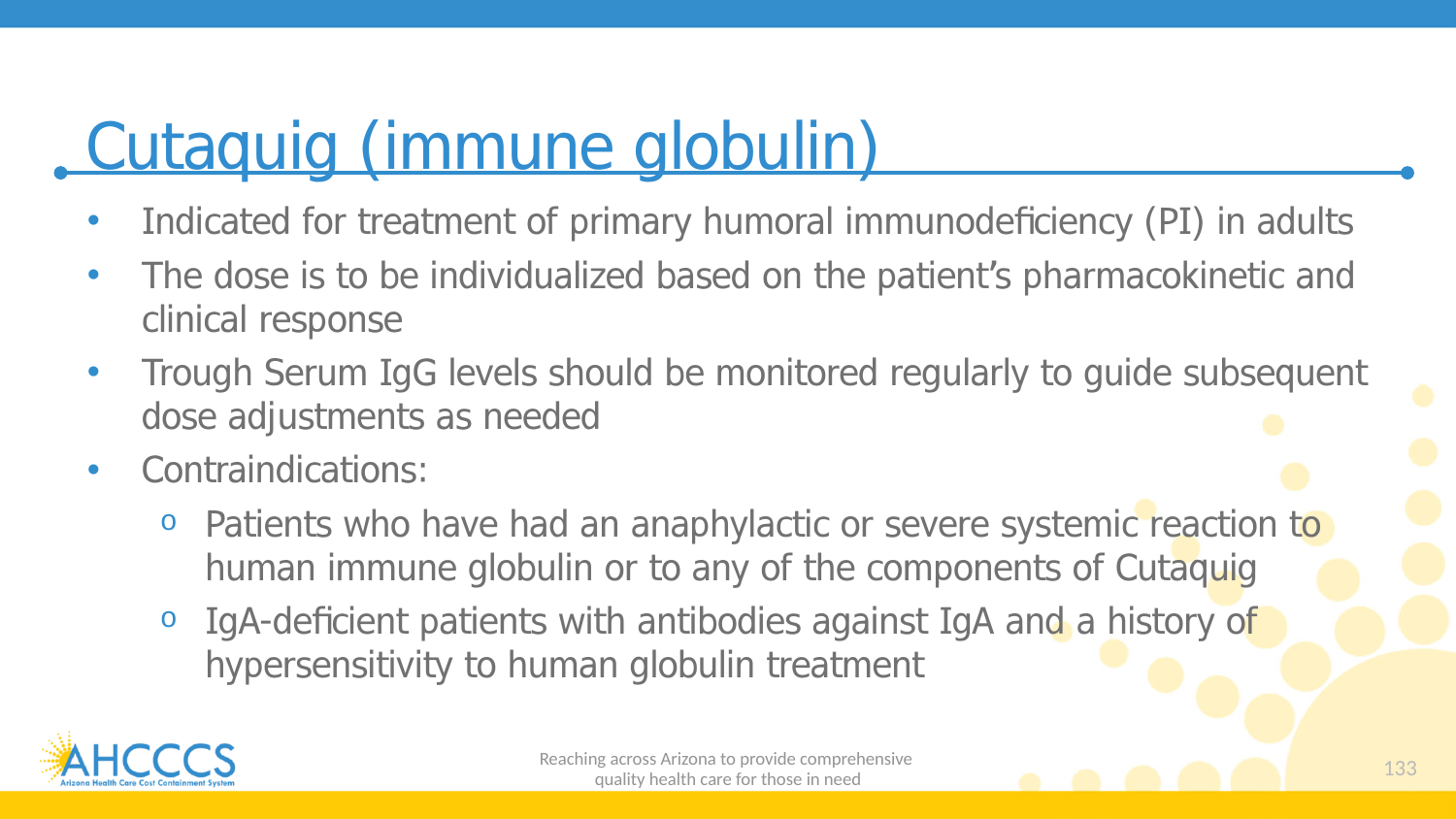

# Cutaquig (immune globulin)
Indicated for treatment of primary humoral immunodeficiency (PI) in adults
The dose is to be individualized based on the patient’s pharmacokinetic and clinical response
Trough Serum IgG levels should be monitored regularly to guide subsequent dose adjustments as needed
Contraindications:
Patients who have had an anaphylactic or severe systemic reaction to human immune globulin or to any of the components of Cutaquig
IgA-deficient patients with antibodies against IgA and a history of hypersensitivity to human globulin treatment

Reaching across Arizona to provide comprehensive
quality health care for those in need
133